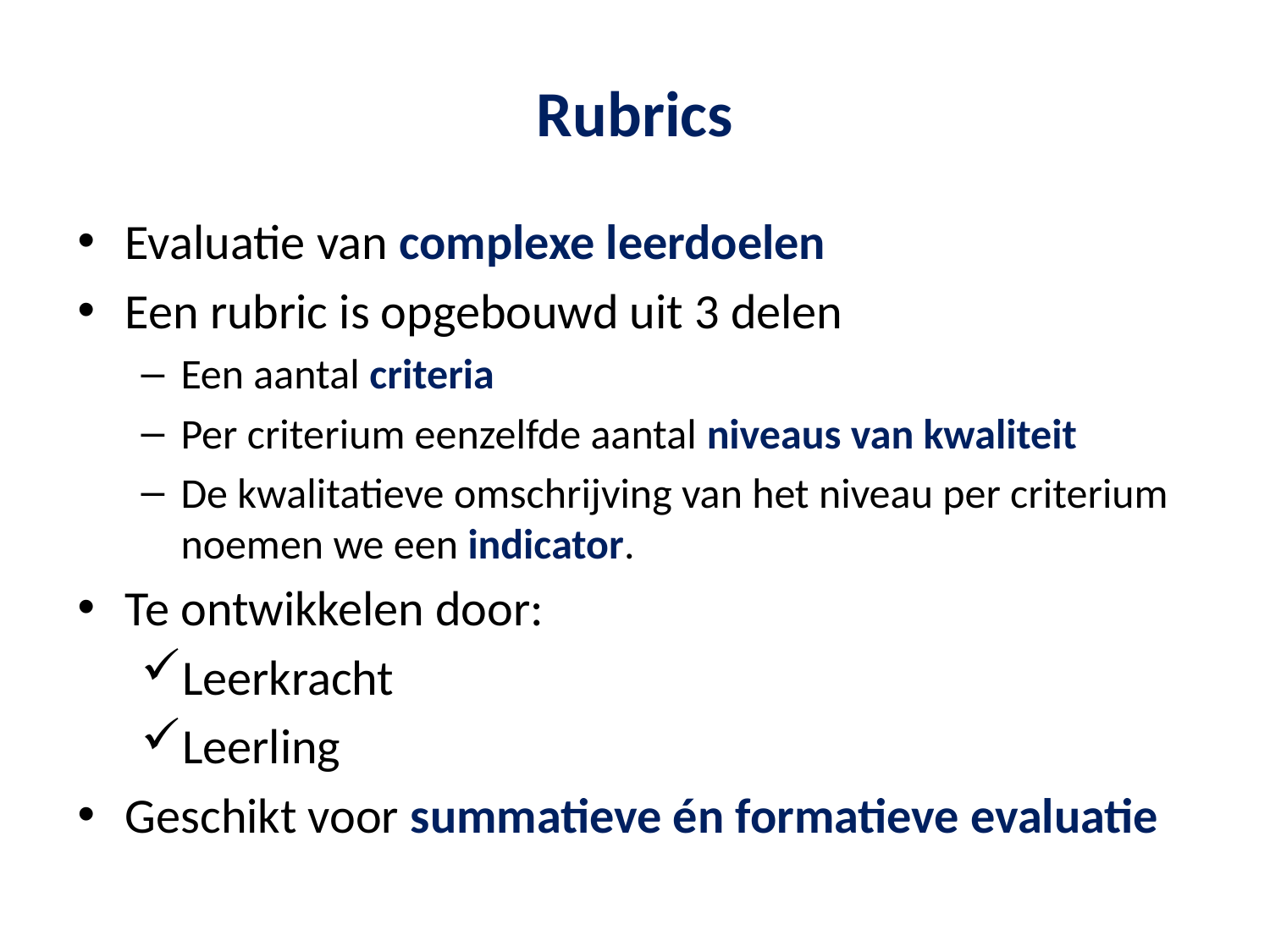

# Rubrics
Evaluatie van complexe leerdoelen
Een rubric is opgebouwd uit 3 delen
Een aantal criteria
Per criterium eenzelfde aantal niveaus van kwaliteit
De kwalitatieve omschrijving van het niveau per criterium noemen we een indicator.
Te ontwikkelen door:
Leerkracht
Leerling
Geschikt voor summatieve én formatieve evaluatie